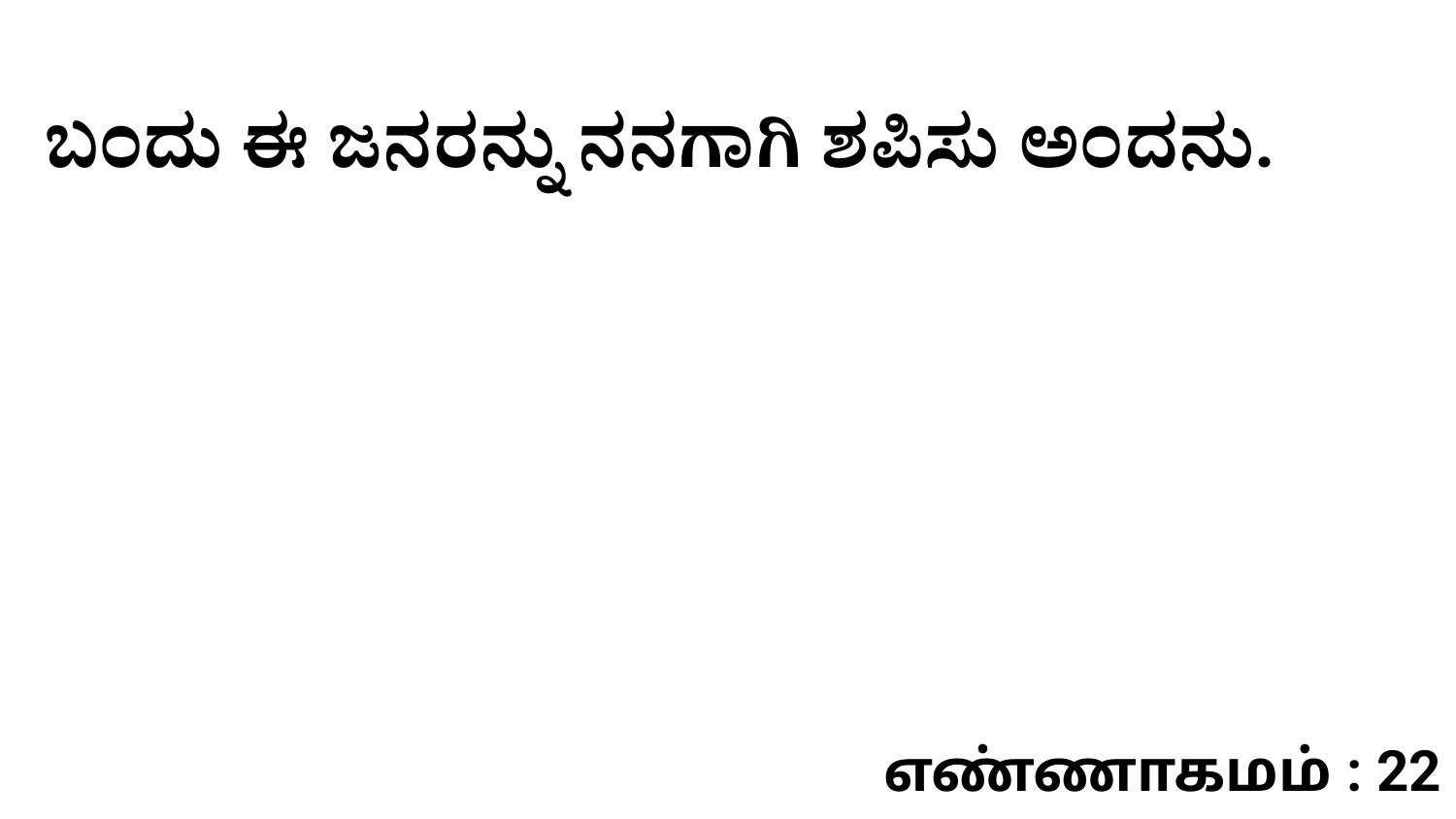

ಬಂದು ಈ ಜನರನ್ನು ನನಗಾಗಿ ಶಪಿಸು ಅಂದನು.
எண்ணாகமம் : 22